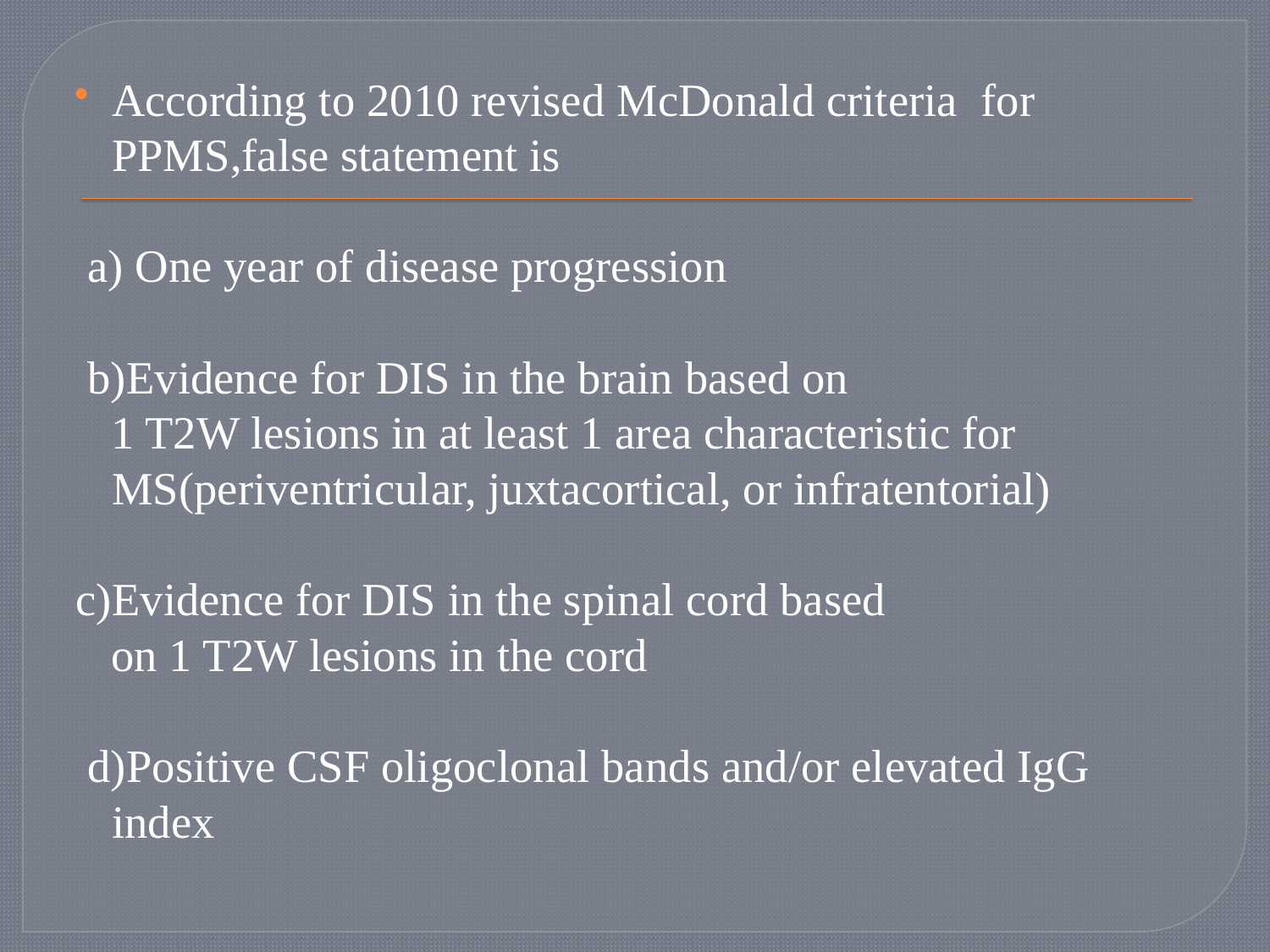

#
According to 2010 revised McDonald criteria  for PPMS,false statement is

 a) One year of disease progression

 b)Evidence for DIS in the brain based on
   1 T2W lesions in at least 1 area characteristic for MS(periventricular, juxtacortical, or infratentorial)

c)Evidence for DIS in the spinal cord based
   on 1 T2W lesions in the cord

 d)Positive CSF oligoclonal bands and/or elevated IgG index